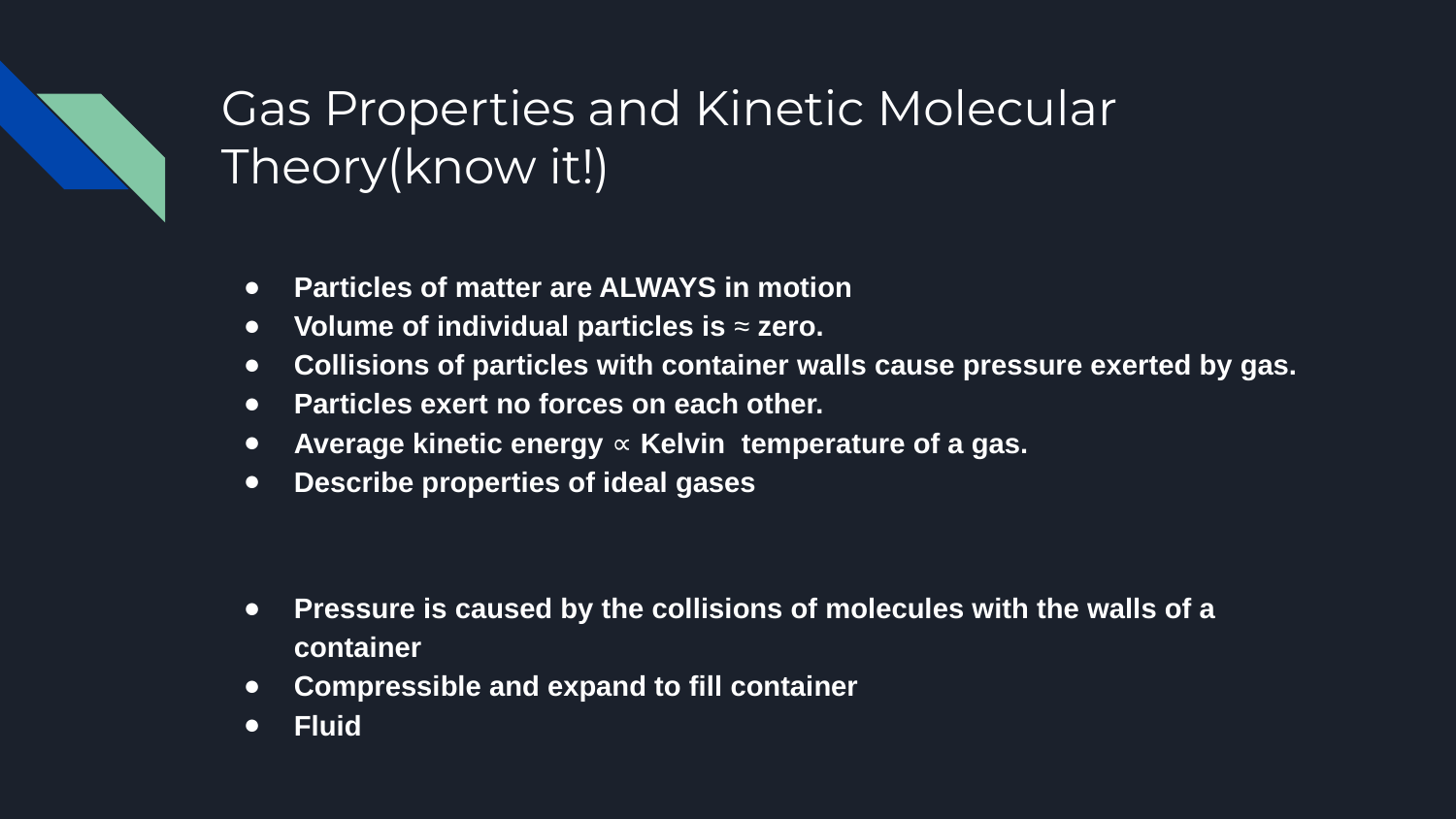

# Gas Properties and Kinetic Molecular Theory(know it!)
Particles of matter are ALWAYS in motion
Volume of individual particles is ≈ zero.
Collisions of particles with container walls cause pressure exerted by gas.
Particles exert no forces on each other.
Average kinetic energy ∝ Kelvin  temperature of a gas.
Describe properties of ideal gases

Pressure is caused by the collisions of molecules with the walls of a container
Compressible and expand to fill container
Fluid